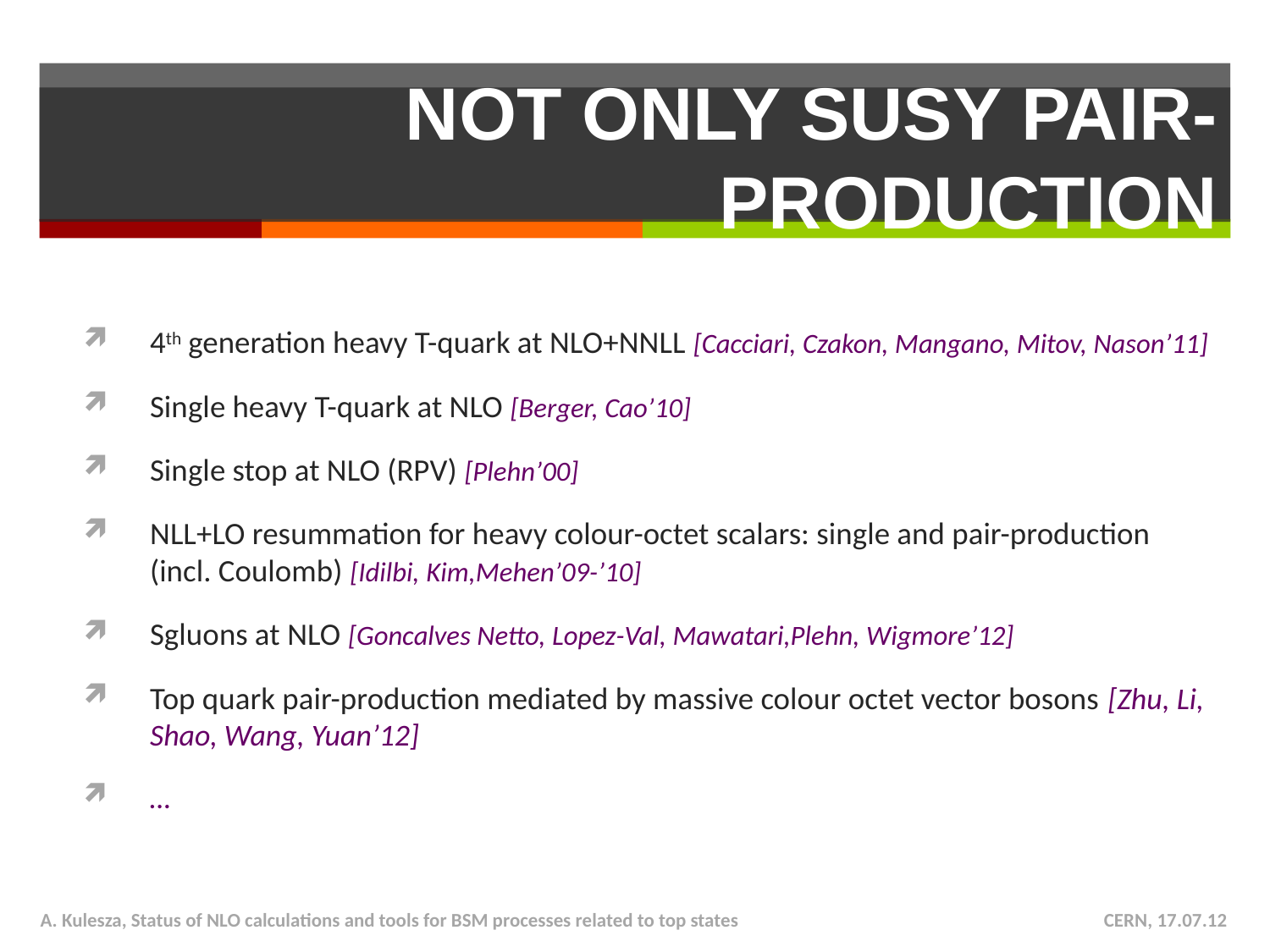

# Not only SUSY pair-Production

4th generation heavy T-quark at NLO+NNLL [Cacciari, Czakon, Mangano, Mitov, Nason’11]
Single heavy T-quark at NLO [Berger, Cao’10]
Single stop at NLO (RPV) [Plehn’00]
NLL+LO resummation for heavy colour-octet scalars: single and pair-production (incl. Coulomb) [Idilbi, Kim,Mehen’09-’10]
Sgluons at NLO [Goncalves Netto, Lopez-Val, Mawatari,Plehn, Wigmore’12]
Top quark pair-production mediated by massive colour octet vector bosons [Zhu, Li, Shao, Wang, Yuan’12]
…

A. Kulesza, Status of NLO calculations and tools for BSM processes related to top states
CERN, 17.07.12